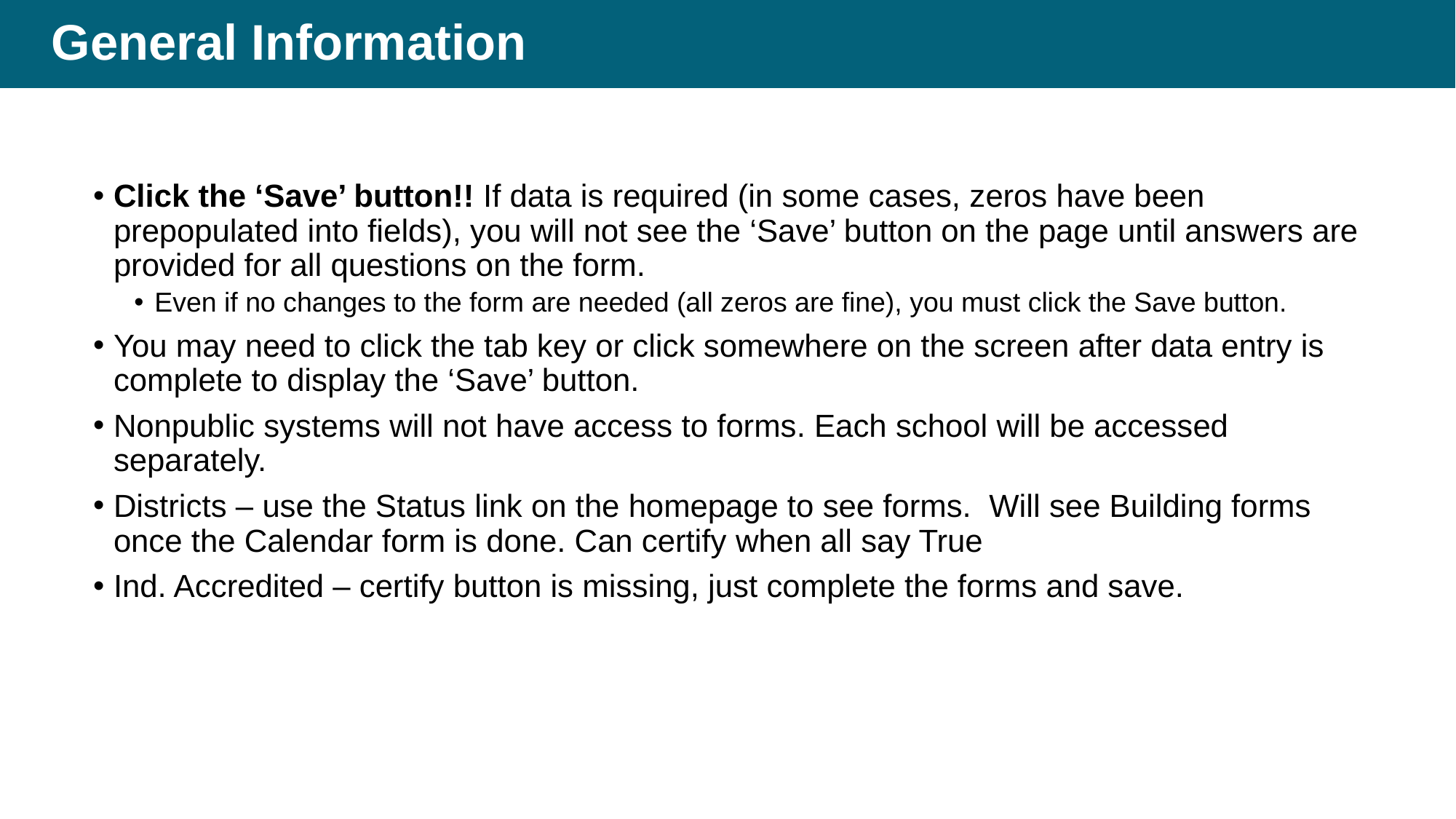

# General Information
Click the ‘Save’ button!! If data is required (in some cases, zeros have been prepopulated into fields), you will not see the ‘Save’ button on the page until answers are provided for all questions on the form.
Even if no changes to the form are needed (all zeros are fine), you must click the Save button.
You may need to click the tab key or click somewhere on the screen after data entry is complete to display the ‘Save’ button.
Nonpublic systems will not have access to forms. Each school will be accessed separately.
Districts – use the Status link on the homepage to see forms.  Will see Building forms once the Calendar form is done. Can certify when all say True
Ind. Accredited – certify button is missing, just complete the forms and save.